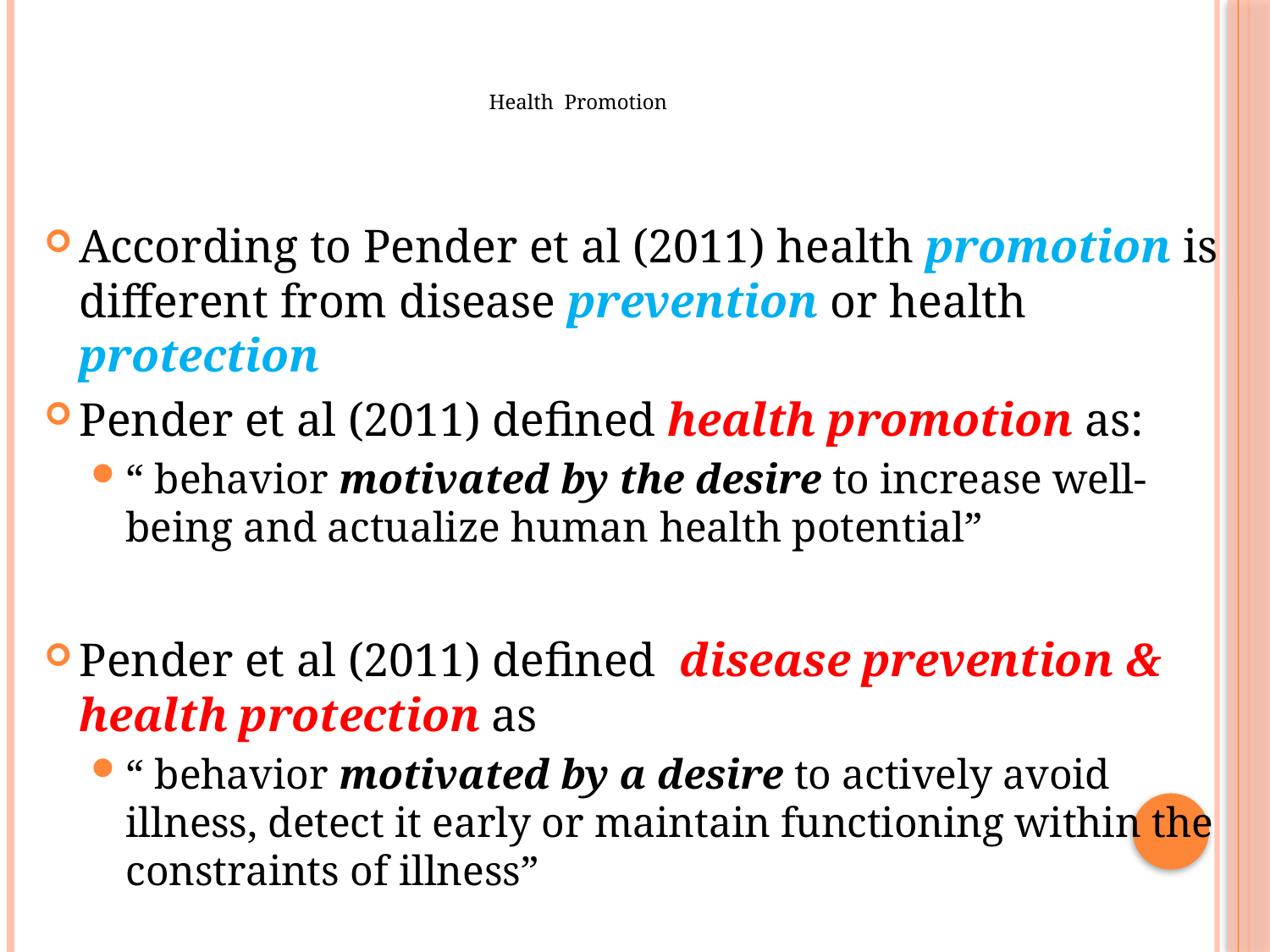

# Health  Promotion
According to Pender et al (2011) health promotion is different from disease prevention or health protection
Pender et al (2011) defined health promotion as:
“ behavior motivated by the desire to increase well-being and actualize human health potential”

Pender et al (2011) defined  disease prevention & health protection as
“ behavior motivated by a desire to actively avoid illness, detect it early or maintain functioning within the constraints of illness”